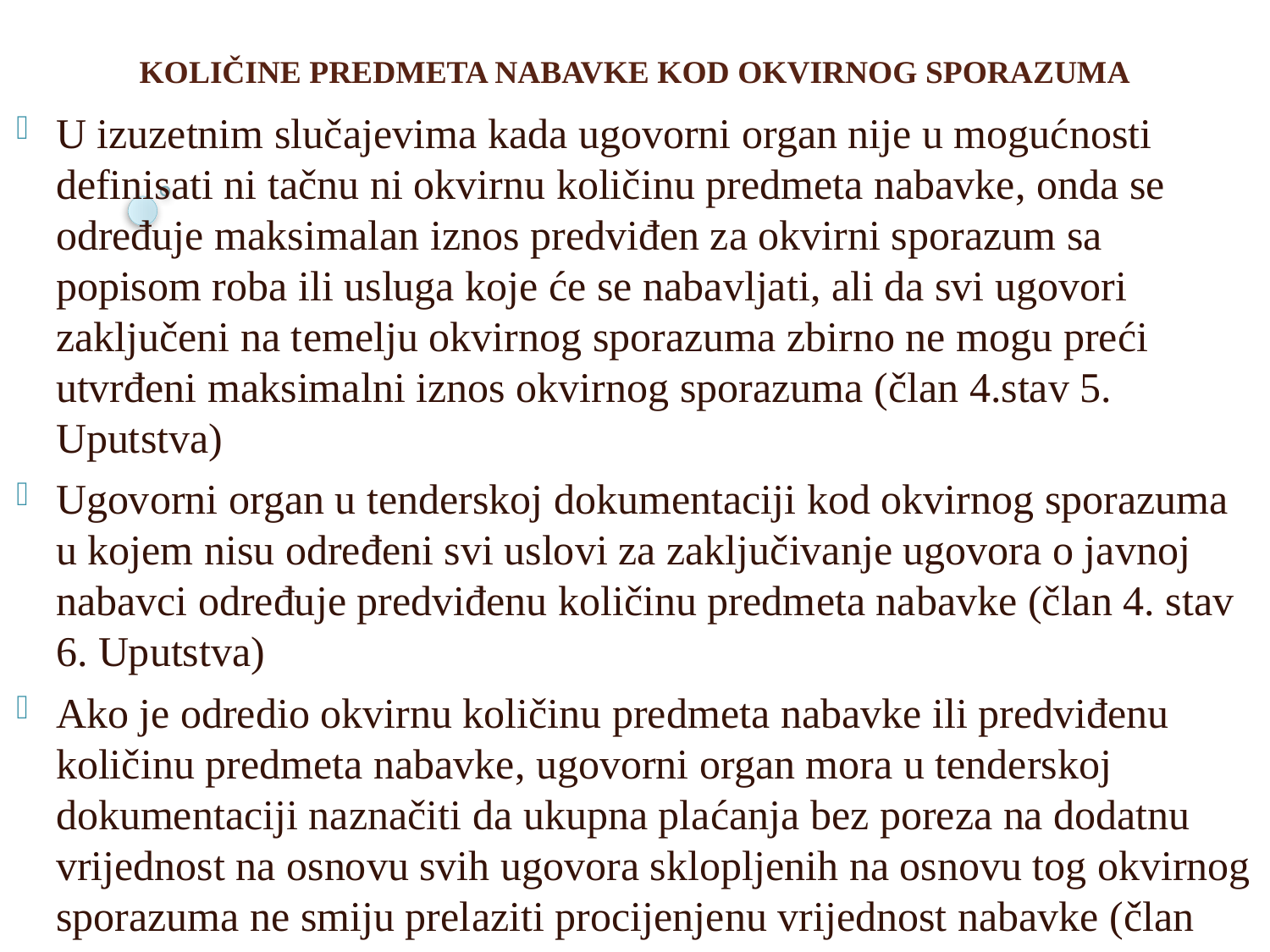

KOLIČINE PREDMETA NABAVKE KOD OKVIRNOG SPORAZUMA
U izuzetnim slučajevima kada ugovorni organ nije u mogućnosti definisati ni tačnu ni okvirnu količinu predmeta nabavke, onda se određuje maksimalan iznos predviđen za okvirni sporazum sa popisom roba ili usluga koje će se nabavljati, ali da svi ugovori zaključeni na temelju okvirnog sporazuma zbirno ne mogu preći utvrđeni maksimalni iznos okvirnog sporazuma (član 4.stav 5. Uputstva)
Ugovorni organ u tenderskoj dokumentaciji kod okvirnog sporazuma u kojem nisu određeni svi uslovi za zaključivanje ugovora o javnoj nabavci određuje predviđenu količinu predmeta nabavke (član 4. stav 6. Uputstva)
Ako je odredio okvirnu količinu predmeta nabavke ili predviđenu količinu predmeta nabavke, ugovorni organ mora u tenderskoj dokumentaciji naznačiti da ukupna plaćanja bez poreza na dodatnu vrijednost na osnovu svih ugovora sklopljenih na osnovu tog okvirnog sporazuma ne smiju prelaziti procijenjenu vrijednost nabavke (član 4.stav 7. Uputstva)